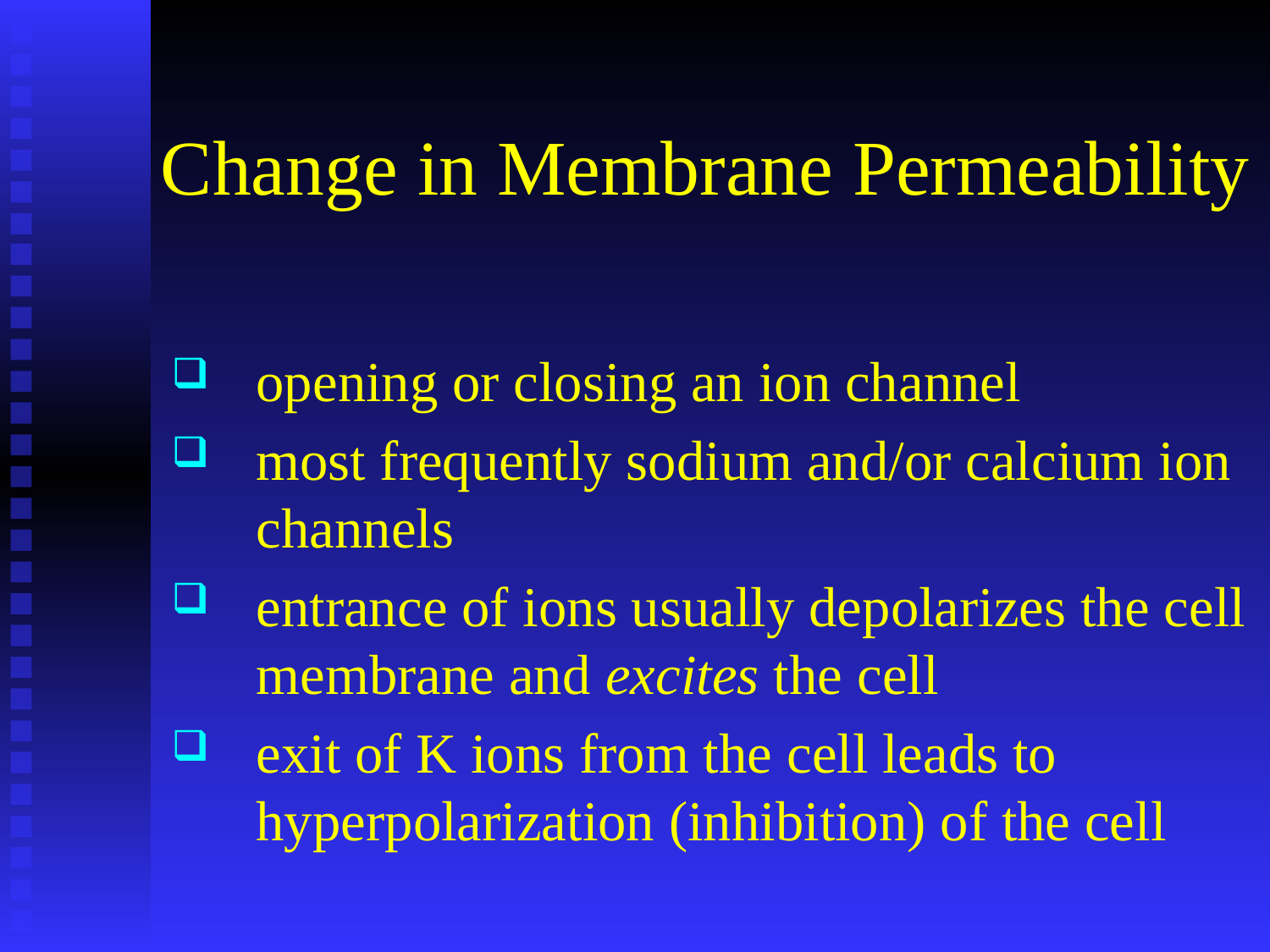

# Change in Membrane Permeability
opening or closing an ion channel
most frequently sodium and/or calcium ion channels
entrance of ions usually depolarizes the cell membrane and excites the cell
exit of K ions from the cell leads to hyperpolarization (inhibition) of the cell